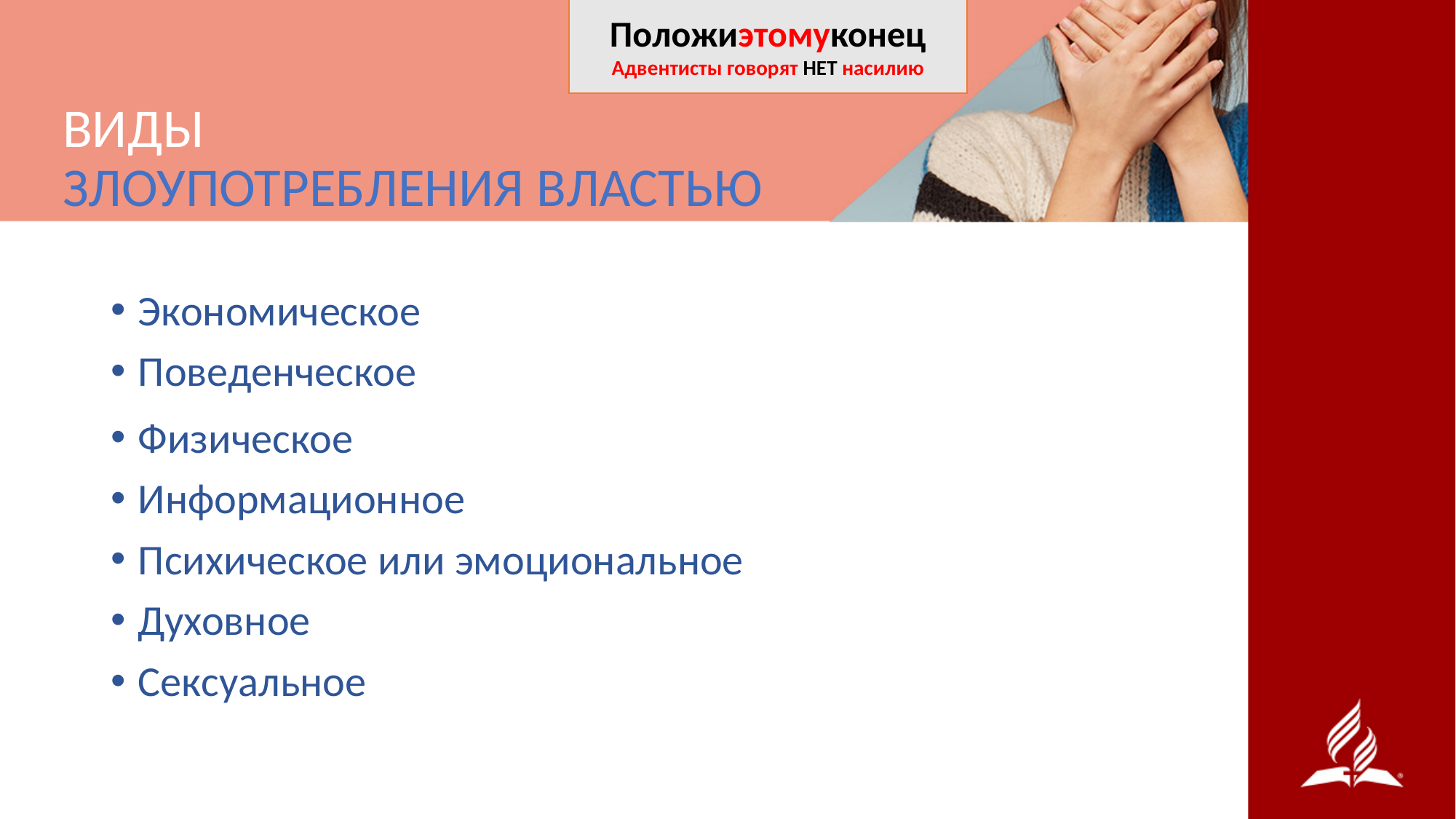

Положиэтомуконец
Адвентисты говорят НЕТ насилию
# ВИДЫ ЗЛОУПОТРЕБЛЕНИЯ ВЛАСТЬЮ

Экономическое
Поведенческое
Физическое
Информационное
Психическое или эмоциональное
Духовное
Сексуальное